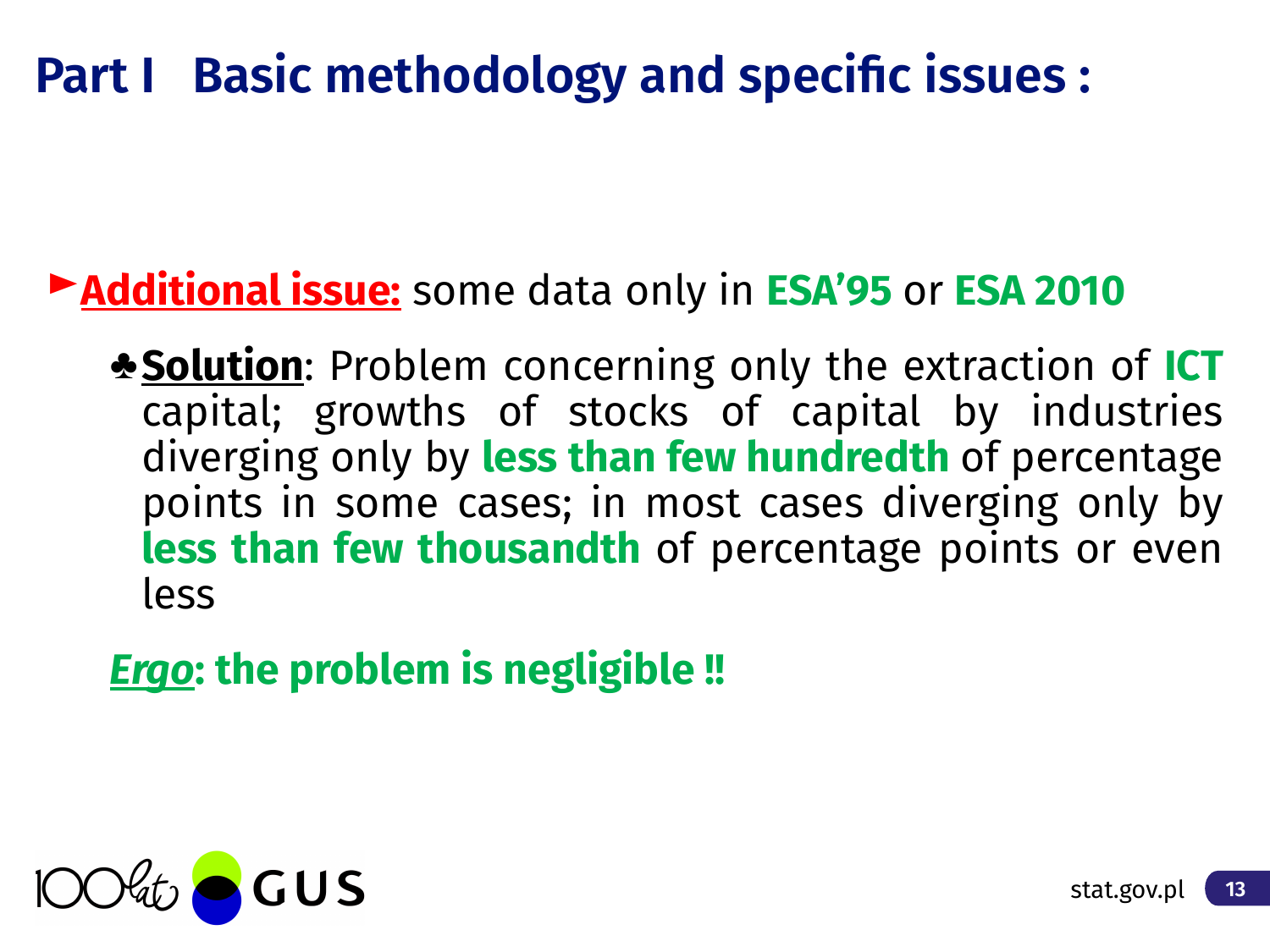

# Part I   Basic methodology and specific issues :
Additional issue: some data only in ESA’95 or ESA 2010
Solution: Problem concerning only the extraction of ICT capital; growths of stocks of capital by industries diverging only by less than few hundredth of percentage points in some cases; in most cases diverging only by less than few thousandth of percentage points or even less
Ergo: the problem is negligible !!